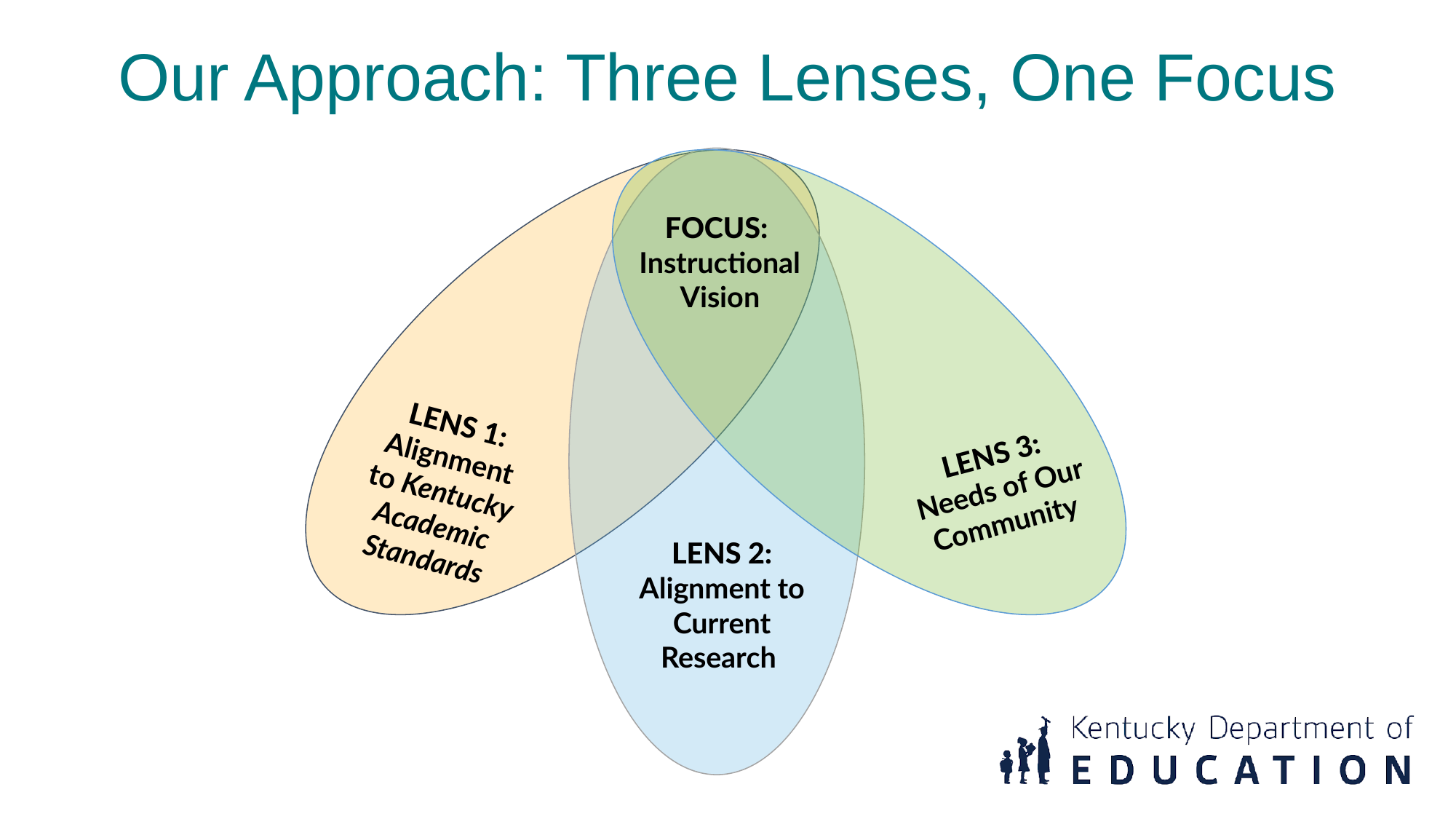

Our Approach: Three Lenses, One Focus
FOCUS:
Instructional Vision

LENS 3:
Needs of Our Community

LENS 1:
Alignment to Kentucky Academic Standards

LENS 2:
Alignment to Current Research